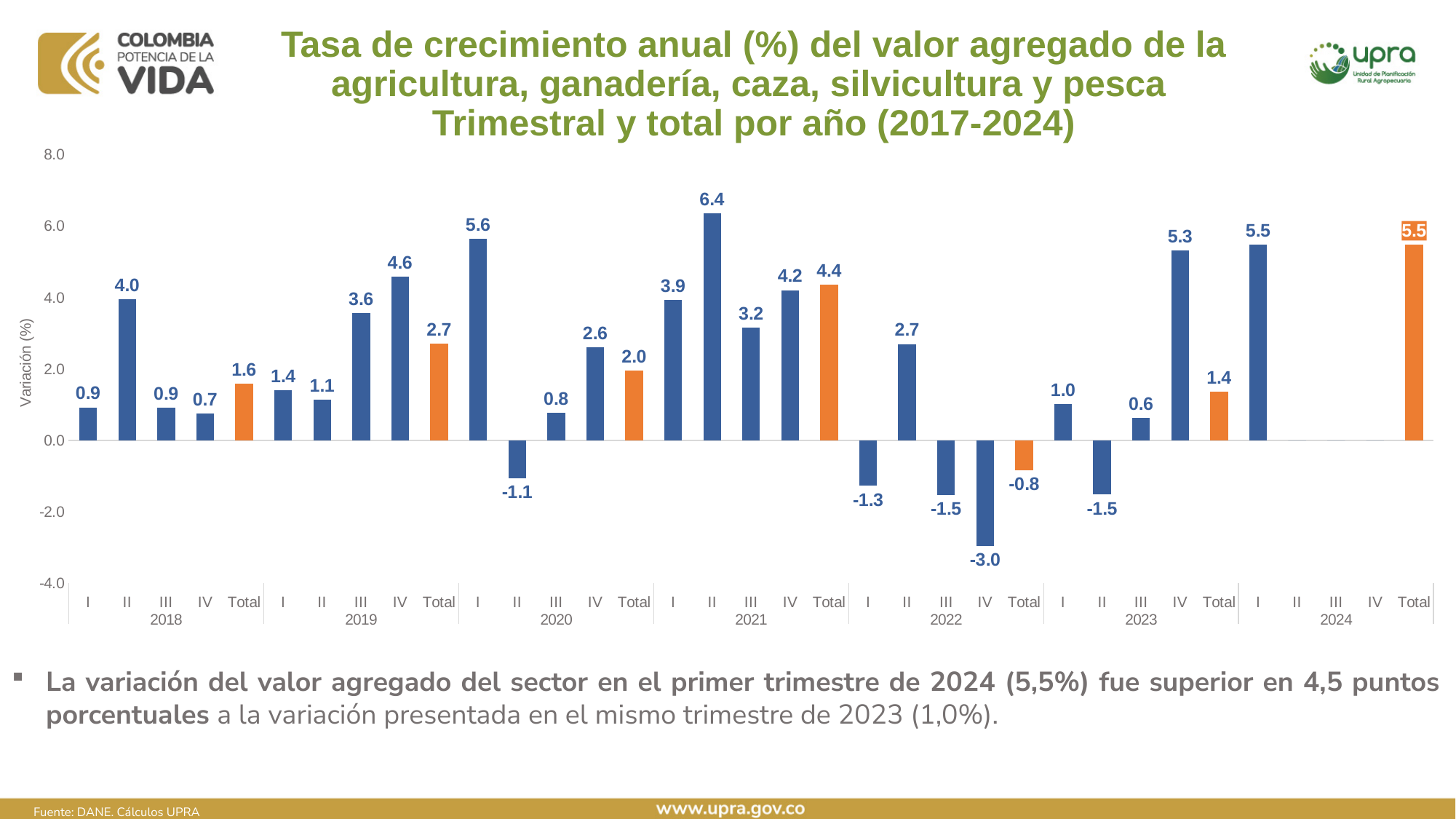

# Tasa de crecimiento anual (%) del valor agregado de la agricultura, ganadería, caza, silvicultura y pesca Trimestral y total por año (2017-2024)

### Chart

| Category |  |
|---|---|
| I | 0.9271463154808259 |
| II | 3.955849209334744 |
| III | 0.9133648702844113 |
| IV | 0.7477726451984239 |
| Total | 1.5939308019464562 |
| I | 1.4146387328721914 |
| II | 1.1415264435046453 |
| III | 3.568148240565151 |
| IV | 4.591000394894223 |
| Total | 2.7173298133132135 |
| I | 5.643305496666358 |
| II | -1.050567083852144 |
| III | 0.7736955780032702 |
| IV | 2.6141931872298585 |
| Total | 1.9606763231811613 |
| I | 3.934545401382522 |
| II | 6.364419222295808 |
| III | 3.1655887279276698 |
| IV | 4.210449375474369 |
| Total | 4.359099011505421 |
| I | -1.2687772011186382 |
| II | 2.70305178659396 |
| III | -1.523840923859197 |
| IV | -2.9564221777578013 |
| Total | -0.8298826777087527 |
| I | 1.026454550379043 |
| II | -1.512560976991466 |
| III | 0.6400222477897444 |
| IV | 5.3250350761498595 |
| Total | 1.3729089059427224 |
| I | 5.482501968961955 |
| II | 0.0 |
| III | 0.0 |
| IV | 0.0 |
| Total | 5.482501968961955 |
La variación del valor agregado del sector en el primer trimestre de 2024 (5,5%) fue superior en 4,5 puntos porcentuales a la variación presentada en el mismo trimestre de 2023 (1,0%).
Fuente: DANE. Cálculos UPRA